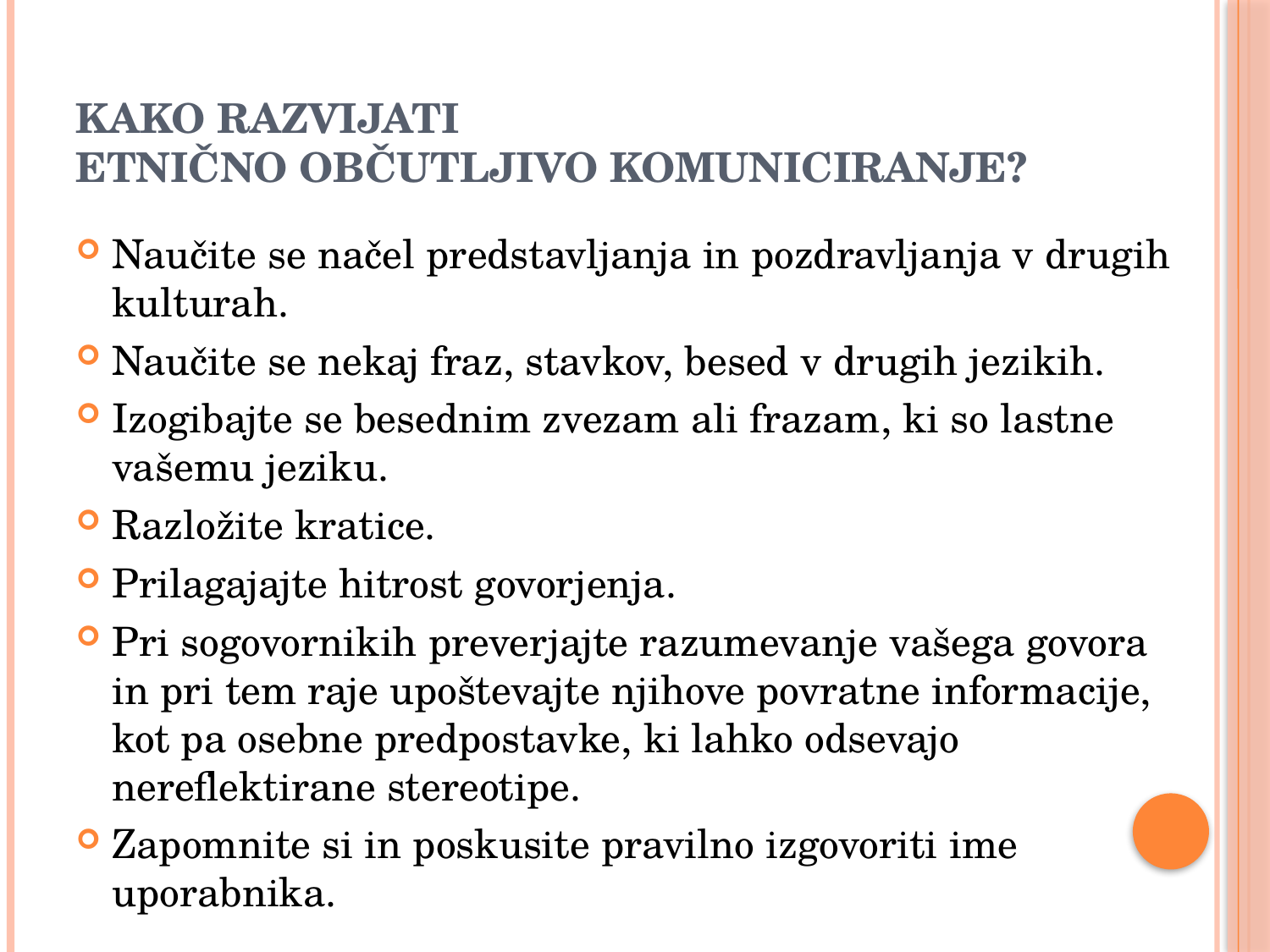

# Kako razvijati etnično občutljivo komuniciranje?
Naučite se načel predstavljanja in pozdravljanja v drugih kulturah.
Naučite se nekaj fraz, stavkov, besed v drugih jezikih.
Izogibajte se besednim zvezam ali frazam, ki so lastne vašemu jeziku.
Razložite kratice.
Prilagajajte hitrost govorjenja.
Pri sogovornikih preverjajte razumevanje vašega govora in pri tem raje upoštevajte njihove povratne informacije, kot pa osebne predpostavke, ki lahko odsevajo nereflektirane stereotipe.
Zapomnite si in poskusite pravilno izgovoriti ime uporabnika.